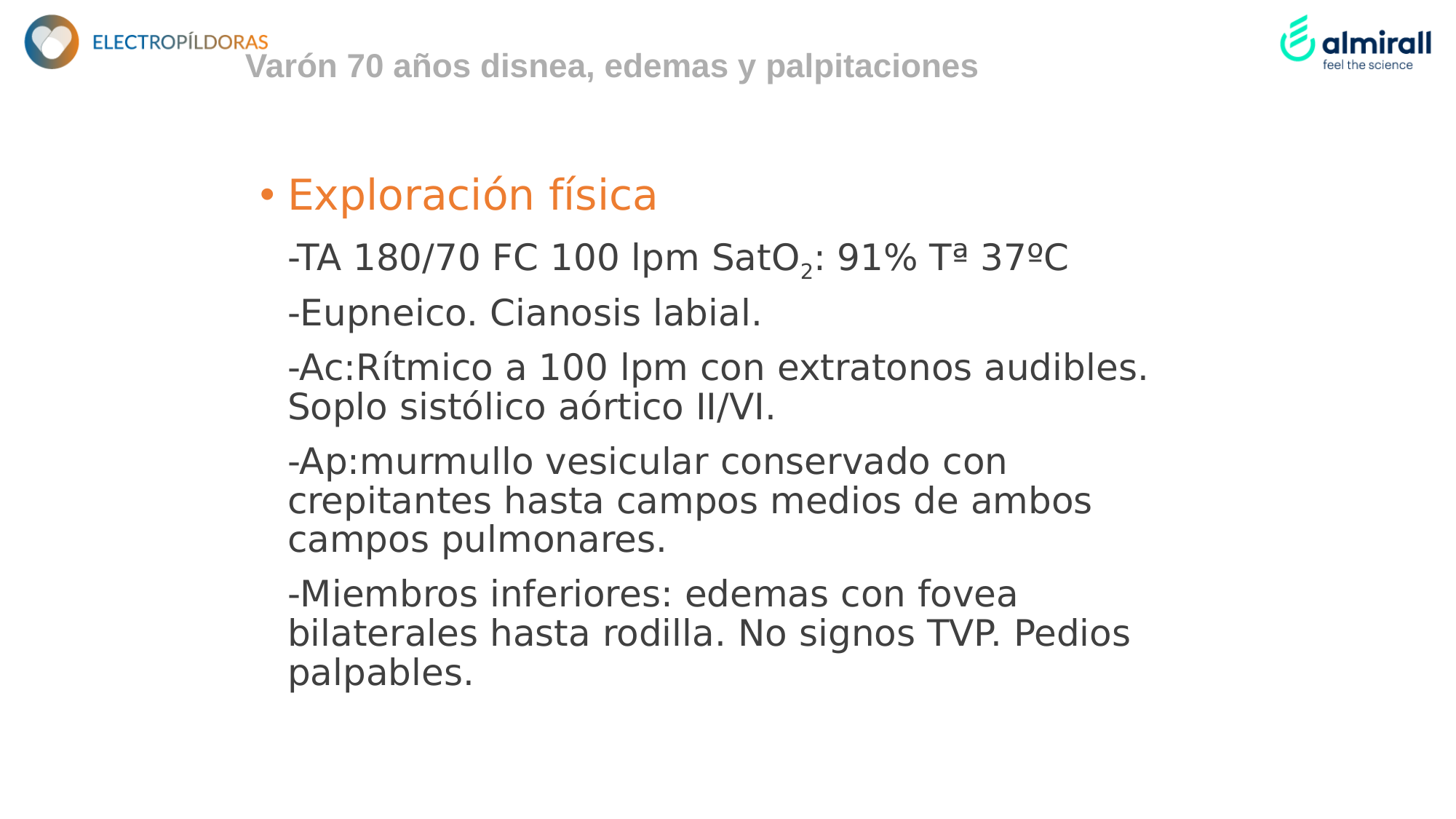

Varón 70 años disnea, edemas y palpitaciones
Exploración física
	-TA 180/70 FC 100 lpm SatO2: 91% Tª 37ºC
	-Eupneico. Cianosis labial.
	-Ac:Rítmico a 100 lpm con extratonos audibles. Soplo sistólico aórtico II/VI.
	-Ap:murmullo vesicular conservado con crepitantes hasta campos medios de ambos campos pulmonares.
	-Miembros inferiores: edemas con fovea bilaterales hasta rodilla. No signos TVP. Pedios palpables.